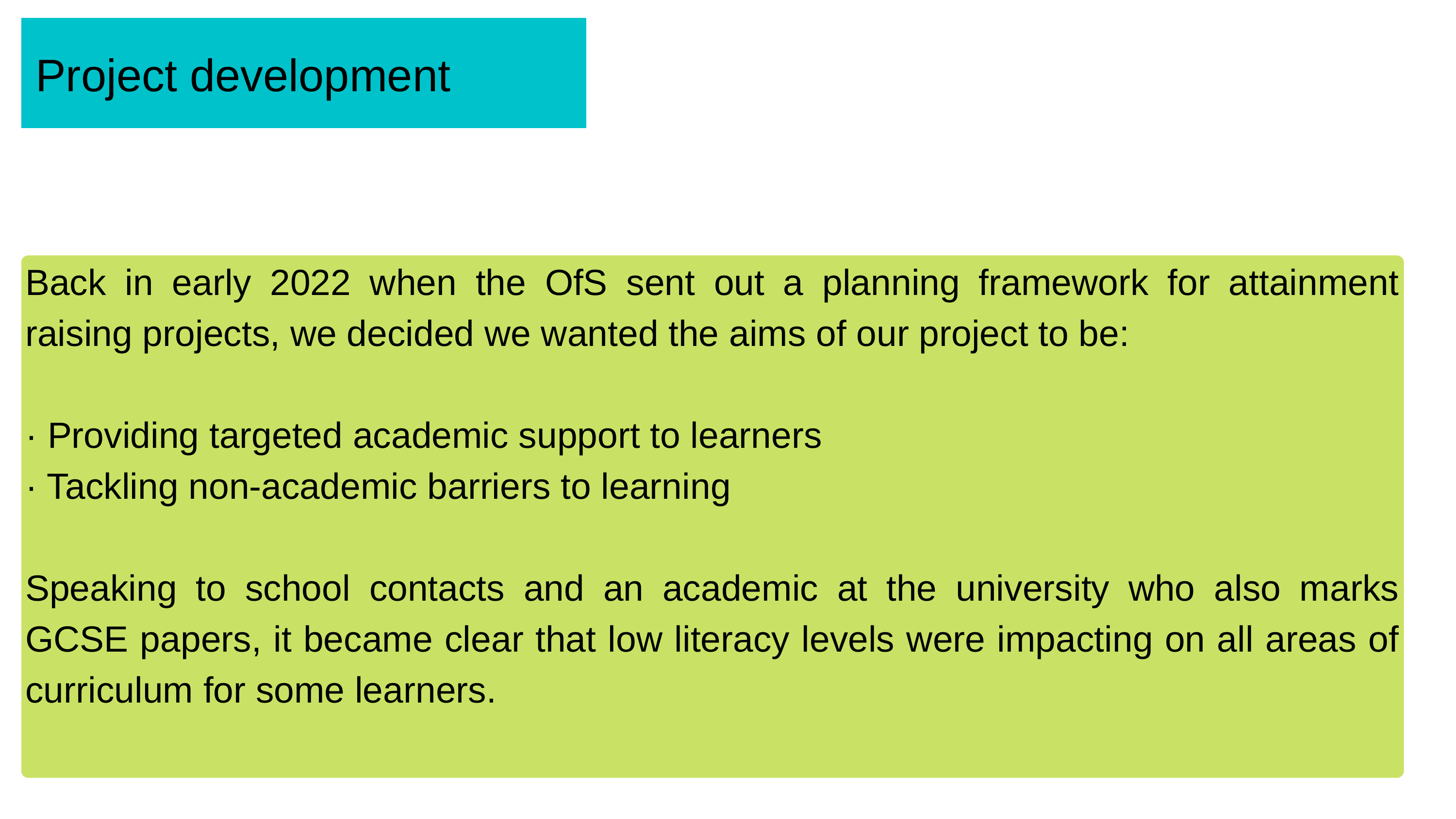

Project development

Back in early 2022 when the OfS sent out a planning framework for attainment raising projects, we decided we wanted the aims of our project to be:

· Providing targeted academic support to learners
· Tackling non-academic barriers to learning

Speaking to school contacts and an academic at the university who also marks GCSE papers, it became clear that low literacy levels were impacting on all areas of curriculum for some learners.